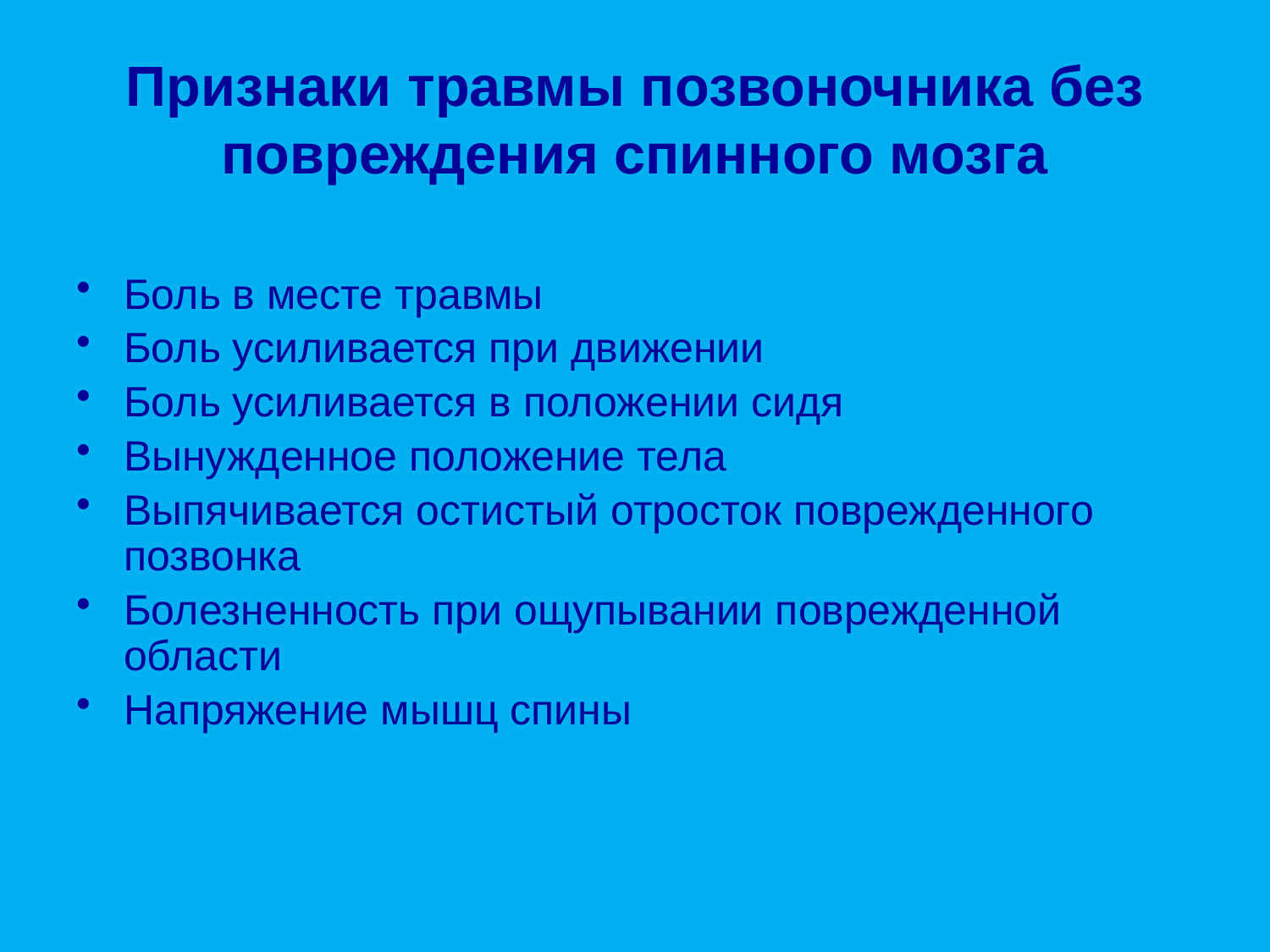

# Признаки травмы позвоночника без повреждения спинного мозга
Боль в месте травмы
Боль усиливается при движении
Боль усиливается в положении сидя
Вынужденное положение тела
Выпячивается остистый отросток поврежденного позвонка
Болезненность при ощупывании поврежденной области
Напряжение мышц спины